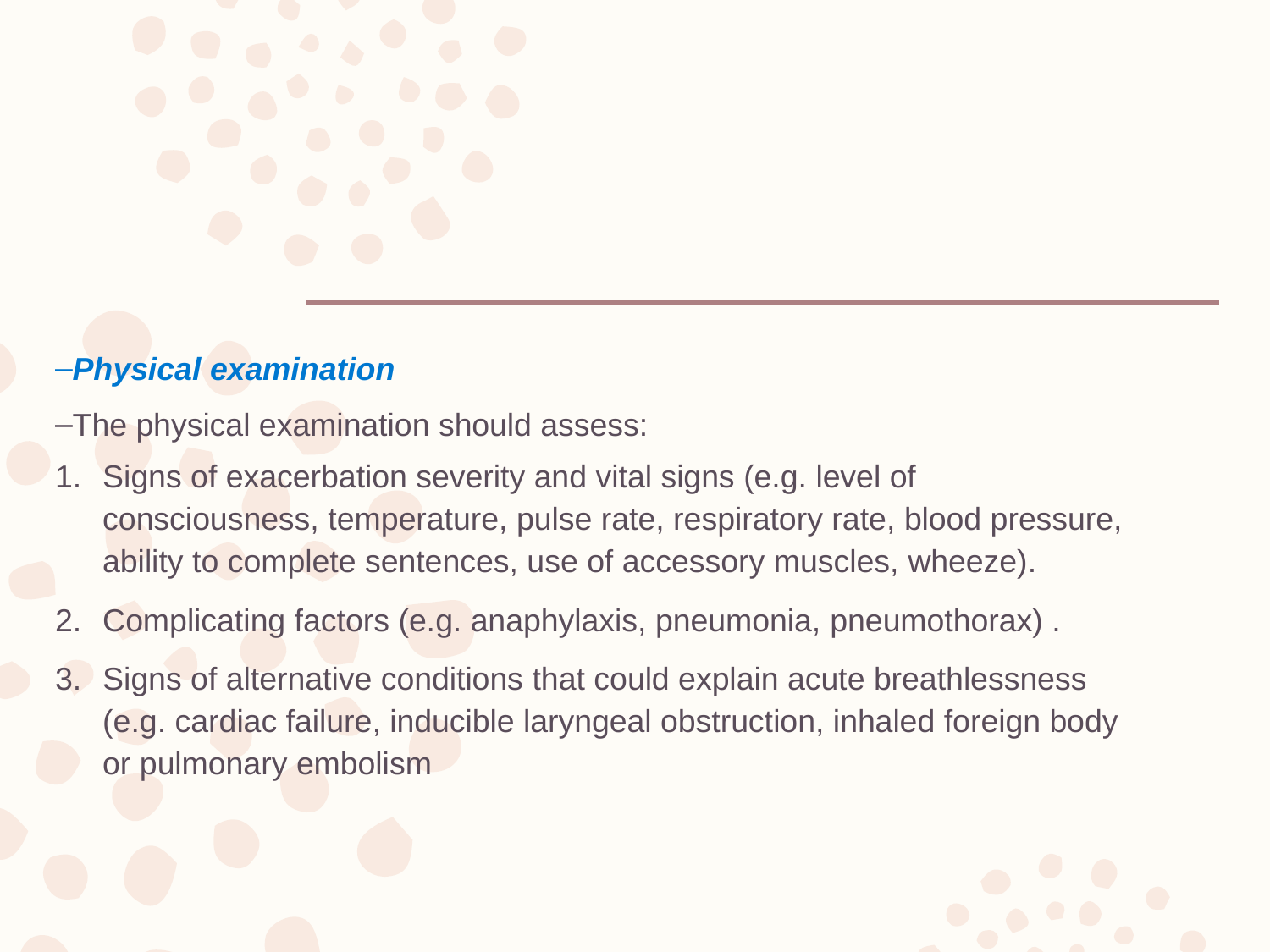

#
Physical examination
The physical examination should assess:
Signs of exacerbation severity and vital signs (e.g. level of consciousness, temperature, pulse rate, respiratory rate, blood pressure, ability to complete sentences, use of accessory muscles, wheeze).
Complicating factors (e.g. anaphylaxis, pneumonia, pneumothorax) .
Signs of alternative conditions that could explain acute breathlessness (e.g. cardiac failure, inducible laryngeal obstruction, inhaled foreign body or pulmonary embolism